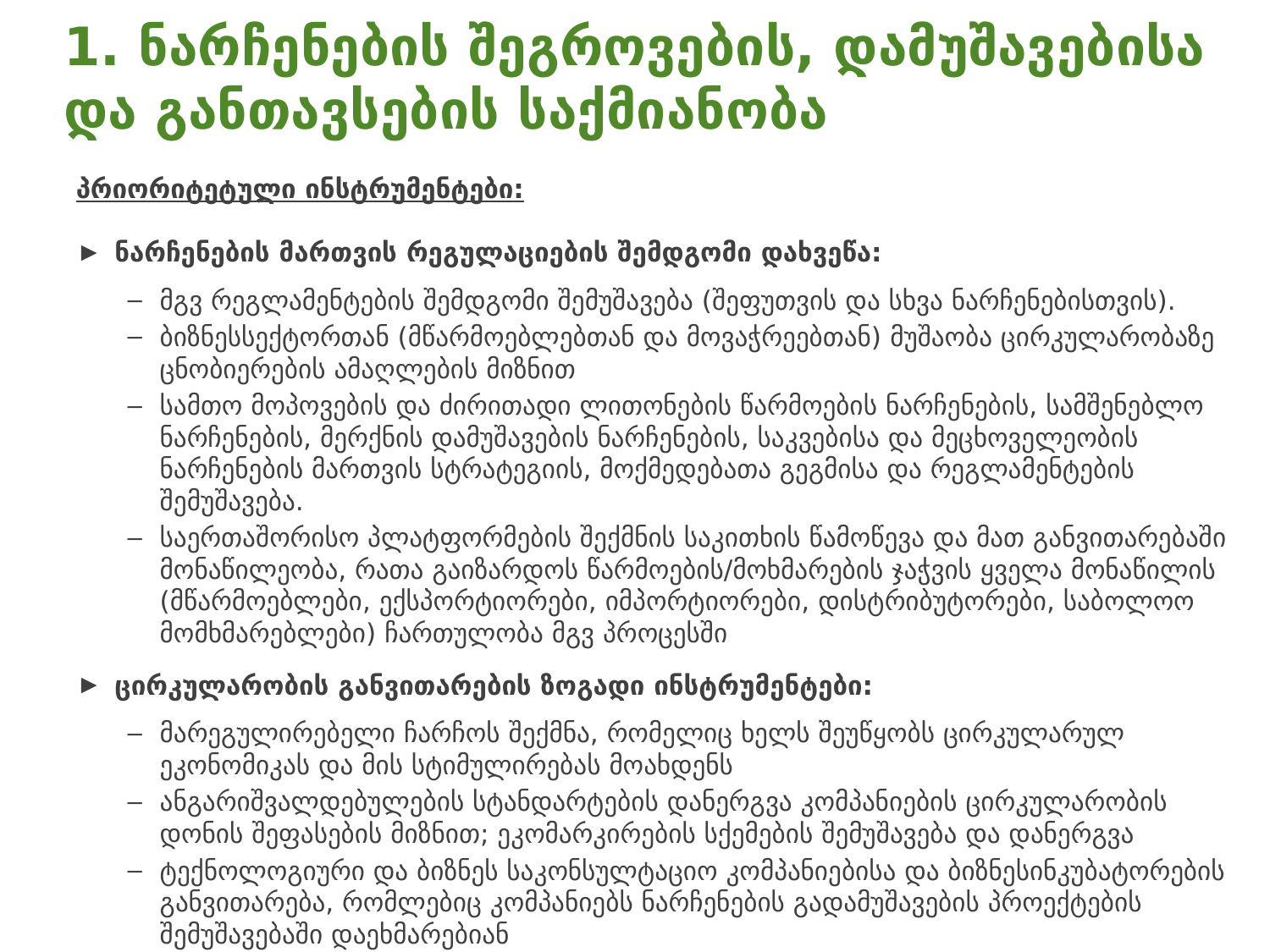

# 1. ნარჩენების შეგროვების, დამუშავებისა და განთავსების საქმიანობა
პრიორიტეტული ინსტრუმენტები:
ნარჩენების მართვის რეგულაციების შემდგომი დახვეწა:
მგვ რეგლამენტების შემდგომი შემუშავება (შეფუთვის და სხვა ნარჩენებისთვის).
ბიზნესსექტორთან (მწარმოებლებთან და მოვაჭრეებთან) მუშაობა ცირკულარობაზე ცნობიერების ამაღლების მიზნით
სამთო მოპოვების და ძირითადი ლითონების წარმოების ნარჩენების, სამშენებლო ნარჩენების, მერქნის დამუშავების ნარჩენების, საკვებისა და მეცხოველეობის ნარჩენების მართვის სტრატეგიის, მოქმედებათა გეგმისა და რეგლამენტების შემუშავება.
საერთაშორისო პლატფორმების შექმნის საკითხის წამოწევა და მათ განვითარებაში მონაწილეობა, რათა გაიზარდოს წარმოების/მოხმარების ჯაჭვის ყველა მონაწილის (მწარმოებლები, ექსპორტიორები, იმპორტიორები, დისტრიბუტორები, საბოლოო მომხმარებლები) ჩართულობა მგვ პროცესში
ცირკულარობის განვითარების ზოგადი ინსტრუმენტები:
მარეგულირებელი ჩარჩოს შექმნა, რომელიც ხელს შეუწყობს ცირკულარულ ეკონომიკას და მის სტიმულირებას მოახდენს
ანგარიშვალდებულების სტანდარტების დანერგვა კომპანიების ცირკულარობის დონის შეფასების მიზნით; ეკომარკირების სქემების შემუშავება და დანერგვა
ტექნოლოგიური და ბიზნეს საკონსულტაციო კომპანიებისა და ბიზნესინკუბატორების განვითარება, რომლებიც კომპანიებს ნარჩენების გადამუშავების პროექტების შემუშავებაში დაეხმარებიან